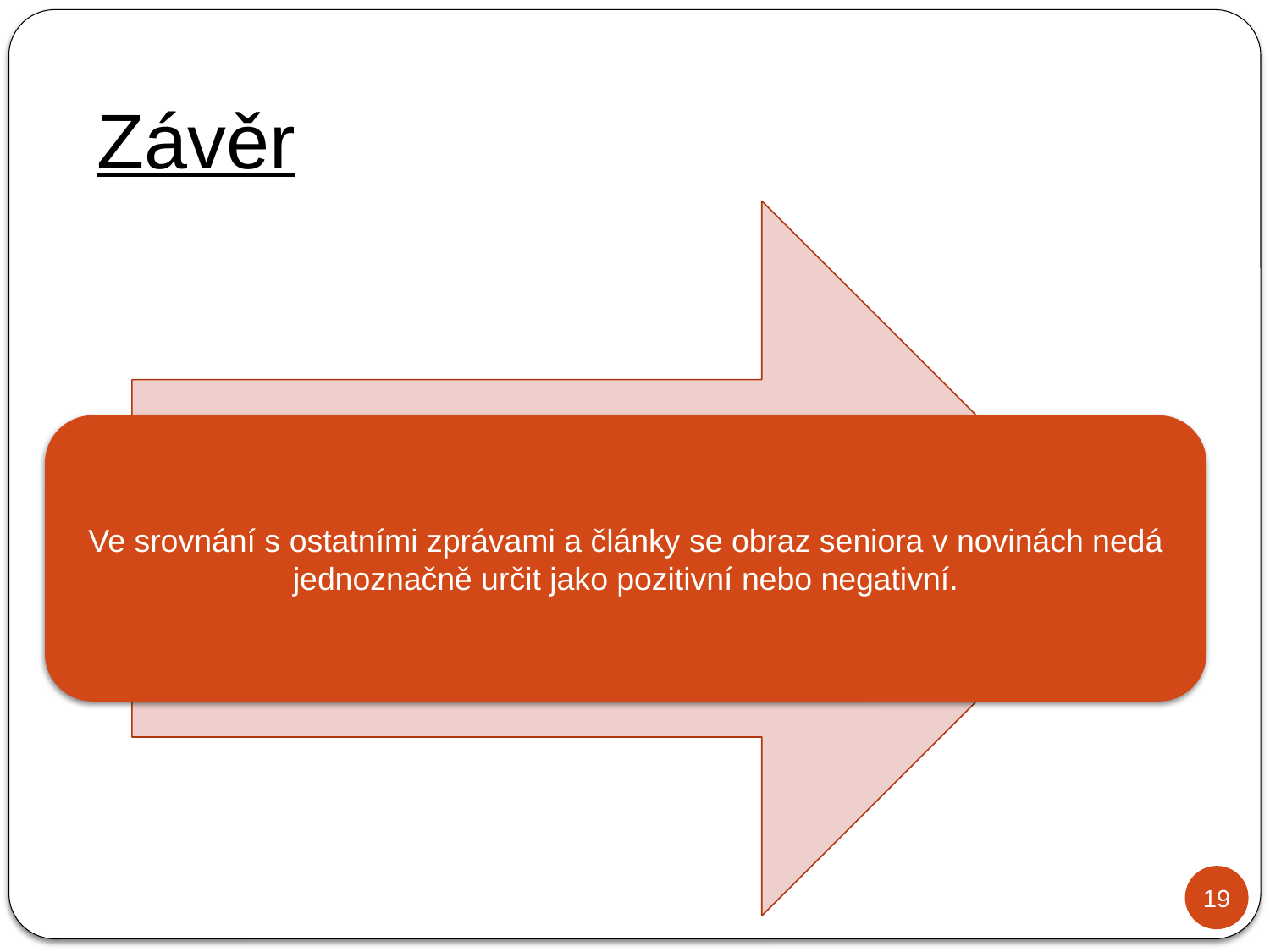

# Závěr
Ve srovnání s ostatními zprávami a články se obraz seniora v novinách nedá jednoznačně určit jako pozitivní nebo negativní.
19